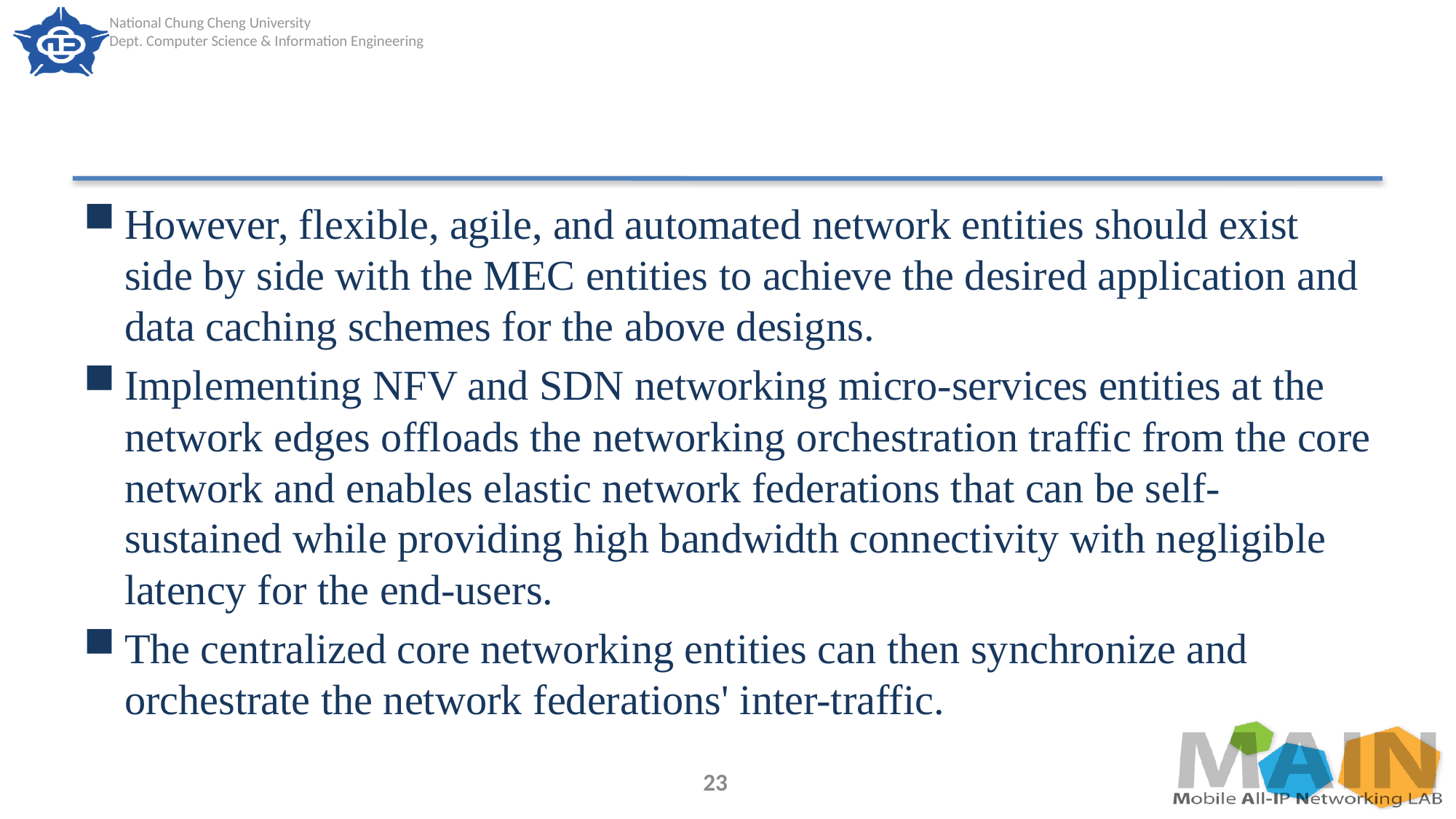

#
However, flexible, agile, and automated network entities should exist side by side with the MEC entities to achieve the desired application and data caching schemes for the above designs.
Implementing NFV and SDN networking micro-services entities at the network edges offloads the networking orchestration traffic from the core network and enables elastic network federations that can be self-sustained while providing high bandwidth connectivity with negligible latency for the end-users.
The centralized core networking entities can then synchronize and orchestrate the network federations' inter-traffic.
23